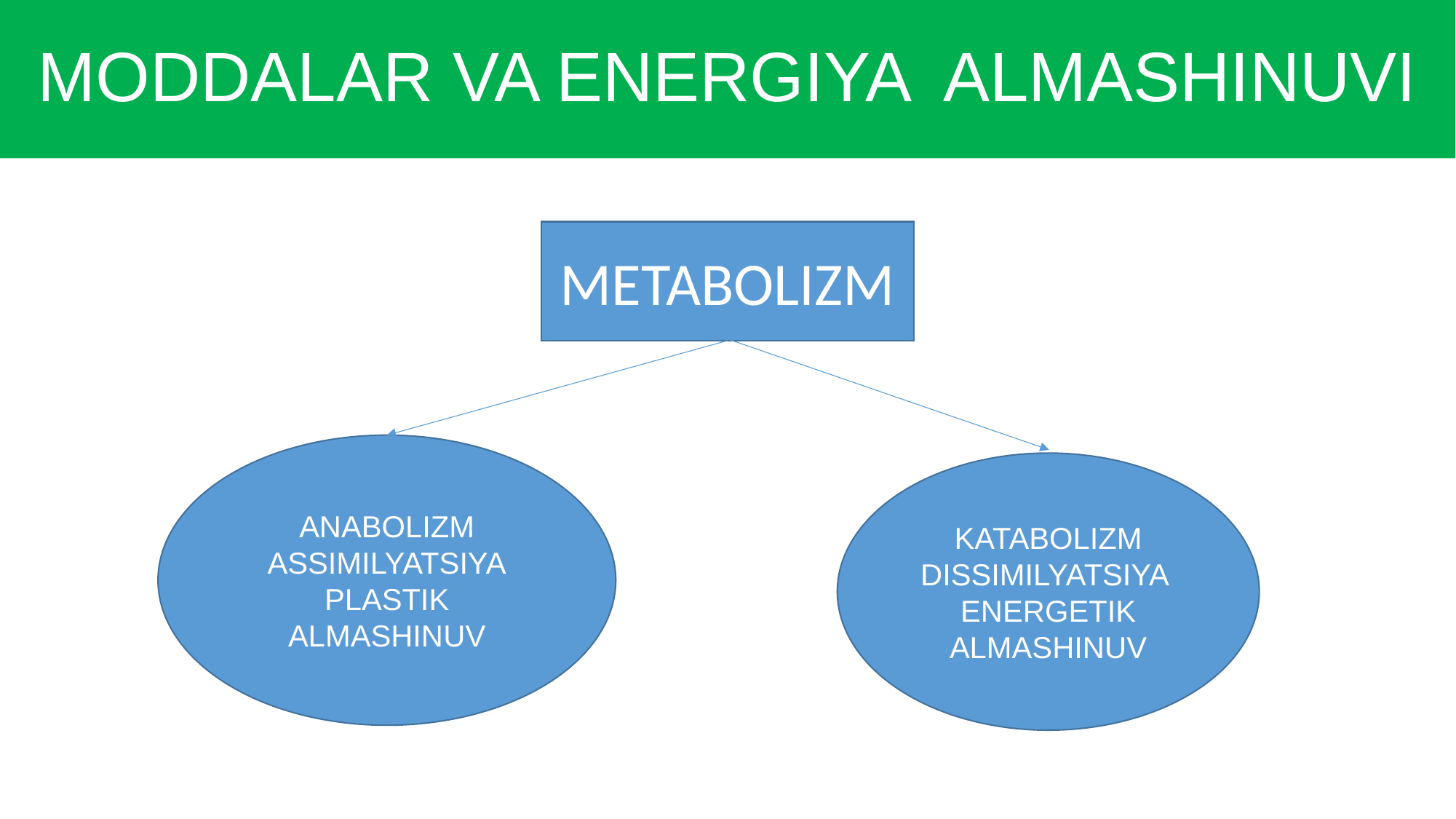

# MODDALAR VA ENERGIYA  ALMASHINUVI
METABOLIZM
ANABOLIZM
ASSIMILYATSIYA
PLASTIK ALMASHINUV
KATABOLIZM
DISSIMILYATSIYA
ENERGETIK ALMASHINUV